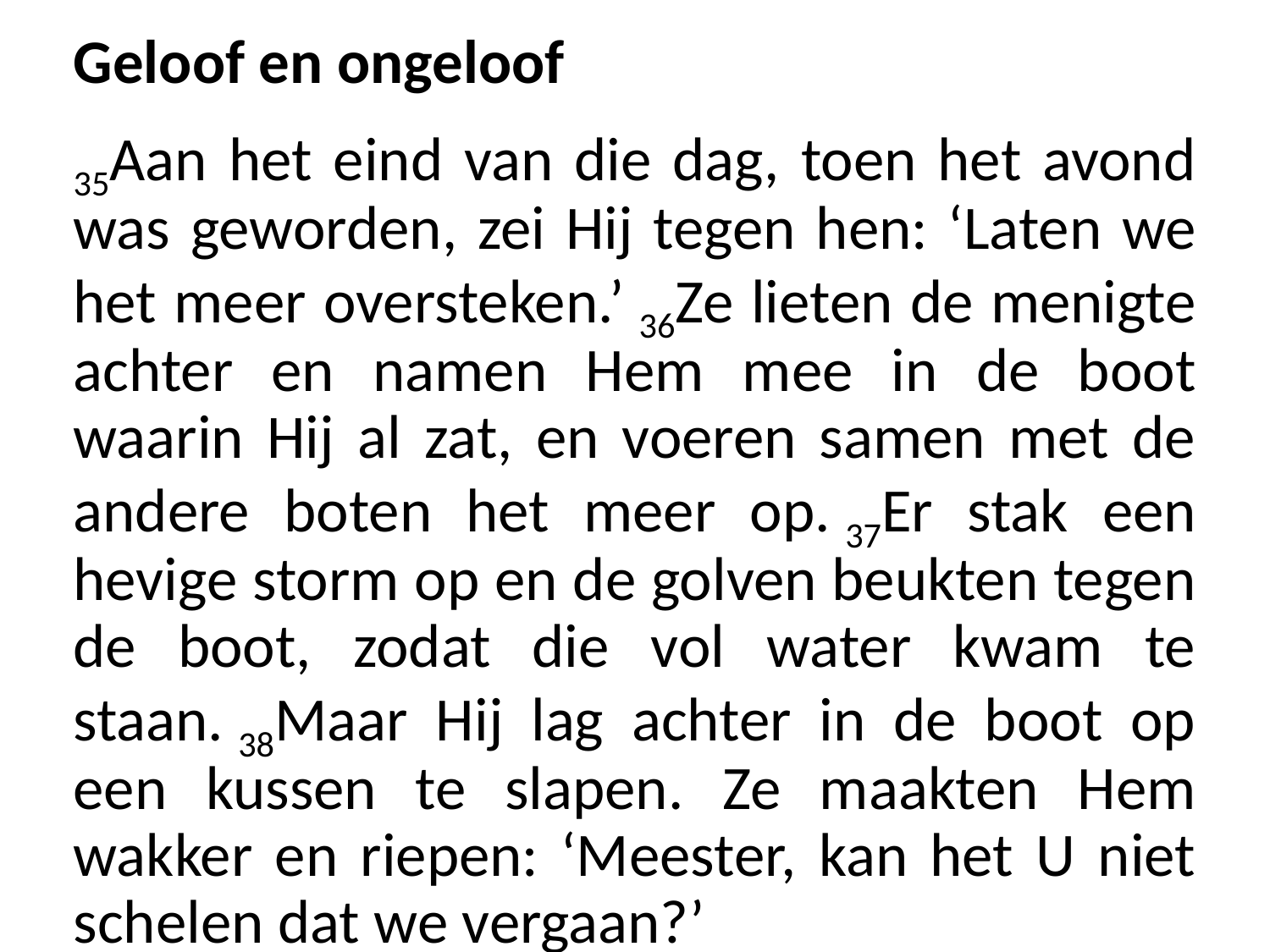

Geloof en ongeloof
35Aan het eind van die dag, toen het avond was geworden, zei Hij tegen hen: ‘Laten we het meer oversteken.’ 36Ze lieten de menigte achter en namen Hem mee in de boot waarin Hij al zat, en voeren samen met de andere boten het meer op. 37Er stak een hevige storm op en de golven beukten tegen de boot, zodat die vol water kwam te staan. 38Maar Hij lag achter in de boot op een kussen te slapen. Ze maakten Hem wakker en riepen: ‘Meester, kan het U niet schelen dat we vergaan?’